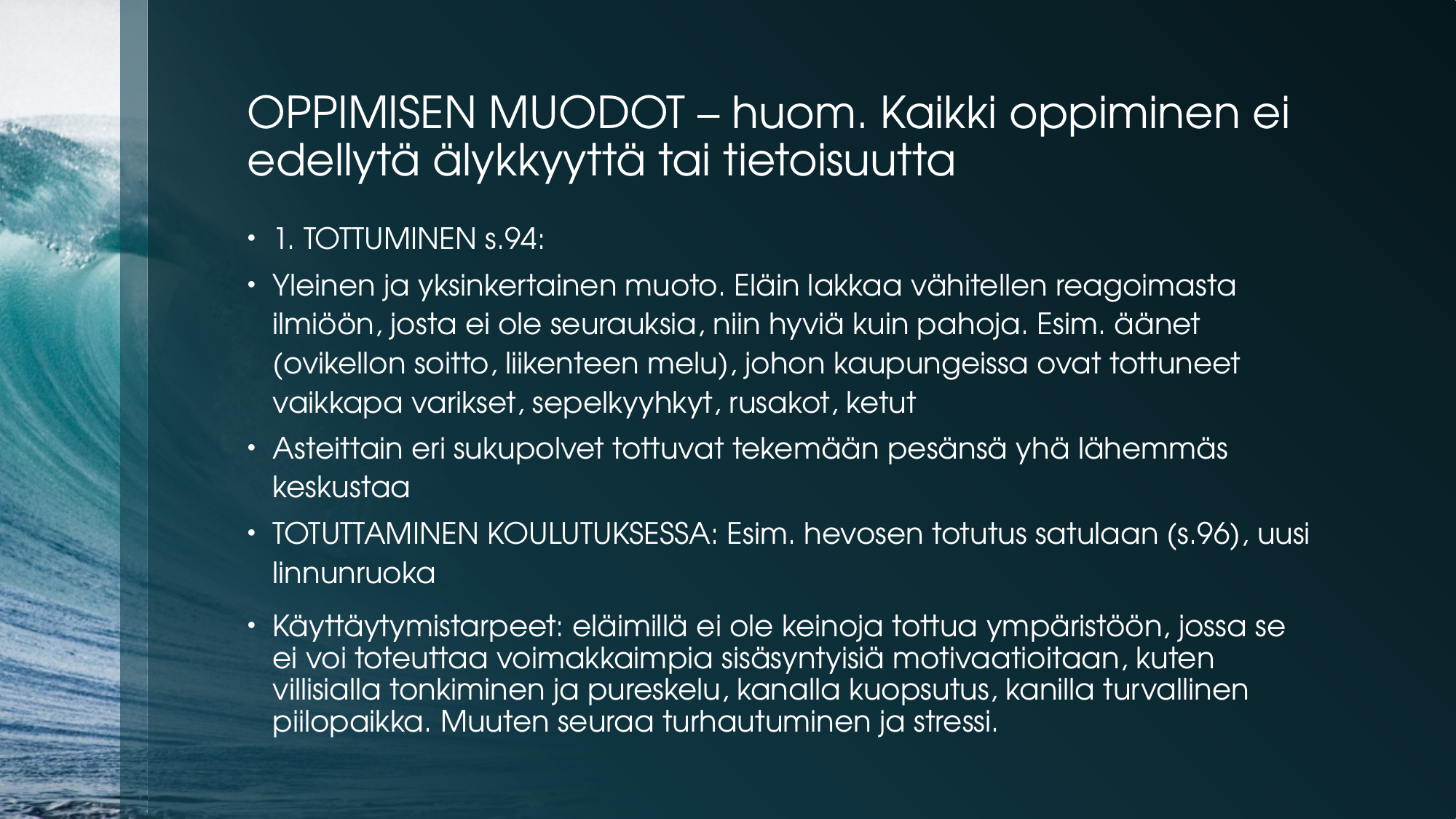

# OPPIMISEN MUODOT – huom. Kaikki oppiminen ei edellytä älykkyyttä tai tietoisuutta
1. TOTTUMINEN s.94:
Yleinen ja yksinkertainen muoto. Eläin lakkaa vähitellen reagoimasta ilmiöön, josta ei ole seurauksia, niin hyviä kuin pahoja. Esim. äänet (ovikellon soitto, liikenteen melu), johon kaupungeissa ovat tottuneet vaikkapa varikset, sepelkyyhkyt, rusakot, ketut
Asteittain eri sukupolvet tottuvat tekemään pesänsä yhä lähemmäs keskustaa
TOTUTTAMINEN KOULUTUKSESSA: Esim. hevosen totutus satulaan (s.96), uusi linnunruoka
Käyttäytymistarpeet: eläimillä ei ole keinoja tottua ympäristöön, jossa se ei voi toteuttaa voimakkaimpia sisäsyntyisiä motivaatioitaan, kuten villisialla tonkiminen ja pureskelu, kanalla kuopsutus, kanilla turvallinen piilopaikka. Muuten seuraa turhautuminen ja stressi.